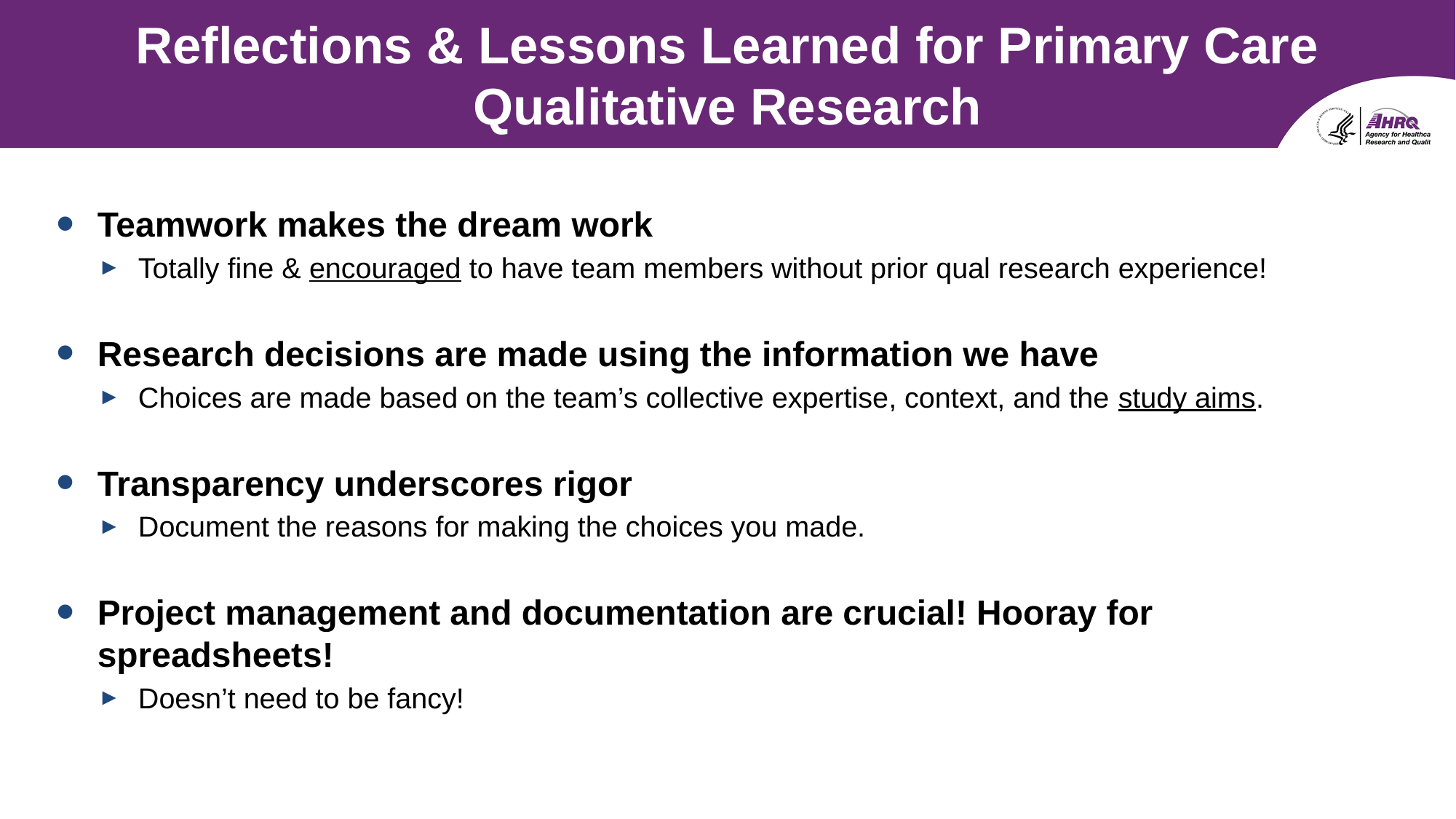

# Reflections & Lessons Learned for Primary Care Qualitative Research
Teamwork makes the dream work
Totally fine & encouraged to have team members without prior qual research experience!

Research decisions are made using the information we have
Choices are made based on the team’s collective expertise, context, and the study aims.

Transparency underscores rigor
Document the reasons for making the choices you made.

Project management and documentation are crucial! Hooray for spreadsheets!
Doesn’t need to be fancy!